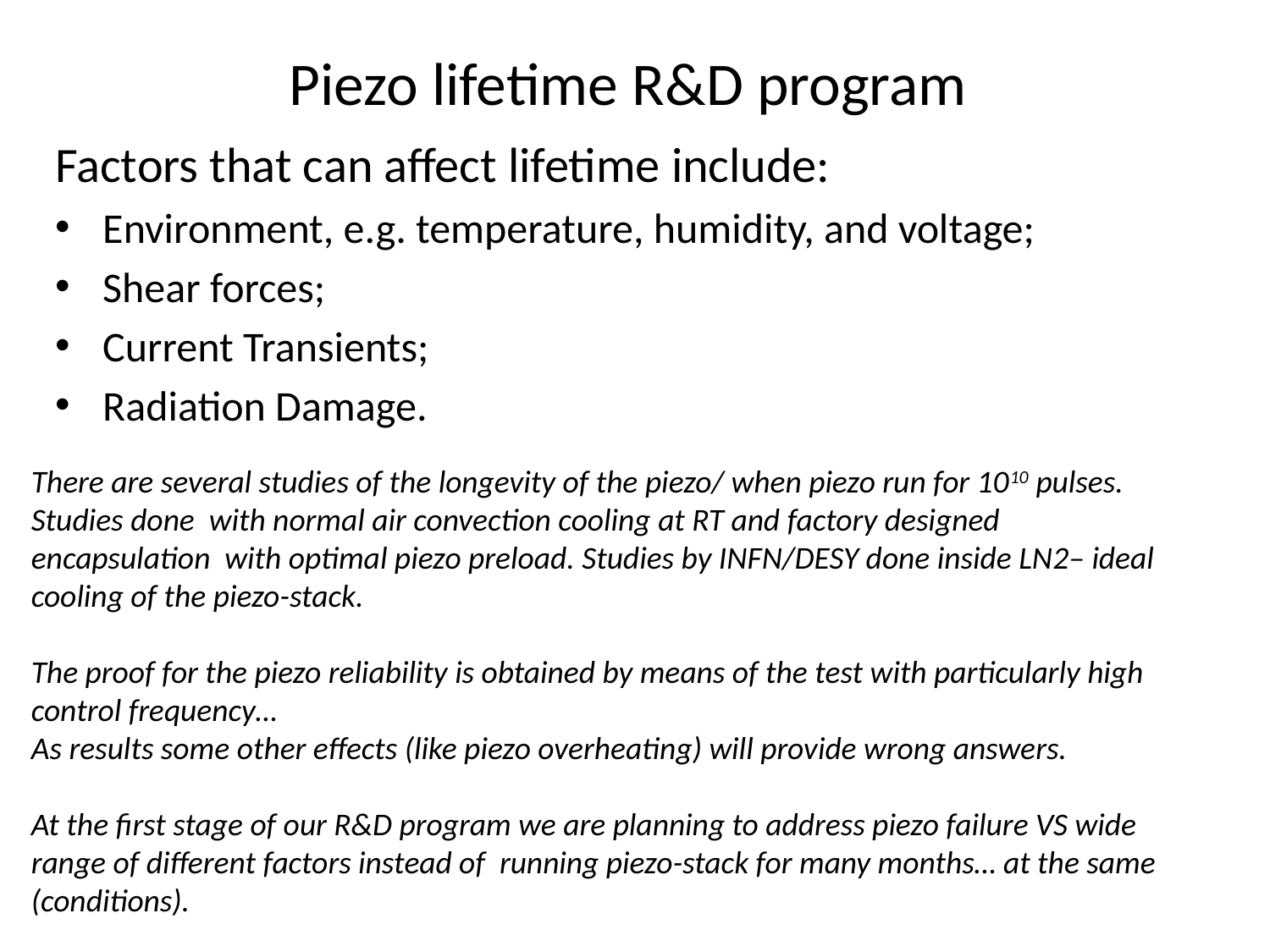

# Piezo lifetime R&D program
Factors that can affect lifetime include:
Environment, e.g. temperature, humidity, and voltage;
Shear forces;
Current Transients;
Radiation Damage.
There are several studies of the longevity of the piezo/ when piezo run for 1010 pulses. Studies done  with normal air convection cooling at RT and factory designed encapsulation  with optimal piezo preload. Studies by INFN/DESY done inside LN2– ideal cooling of the piezo-stack.

The proof for the piezo reliability is obtained by means of the test with particularly high control frequency…
As results some other effects (like piezo overheating) will provide wrong answers.

At the first stage of our R&D program we are planning to address piezo failure VS wide range of different factors instead of  running piezo-stack for many months… at the same (conditions).